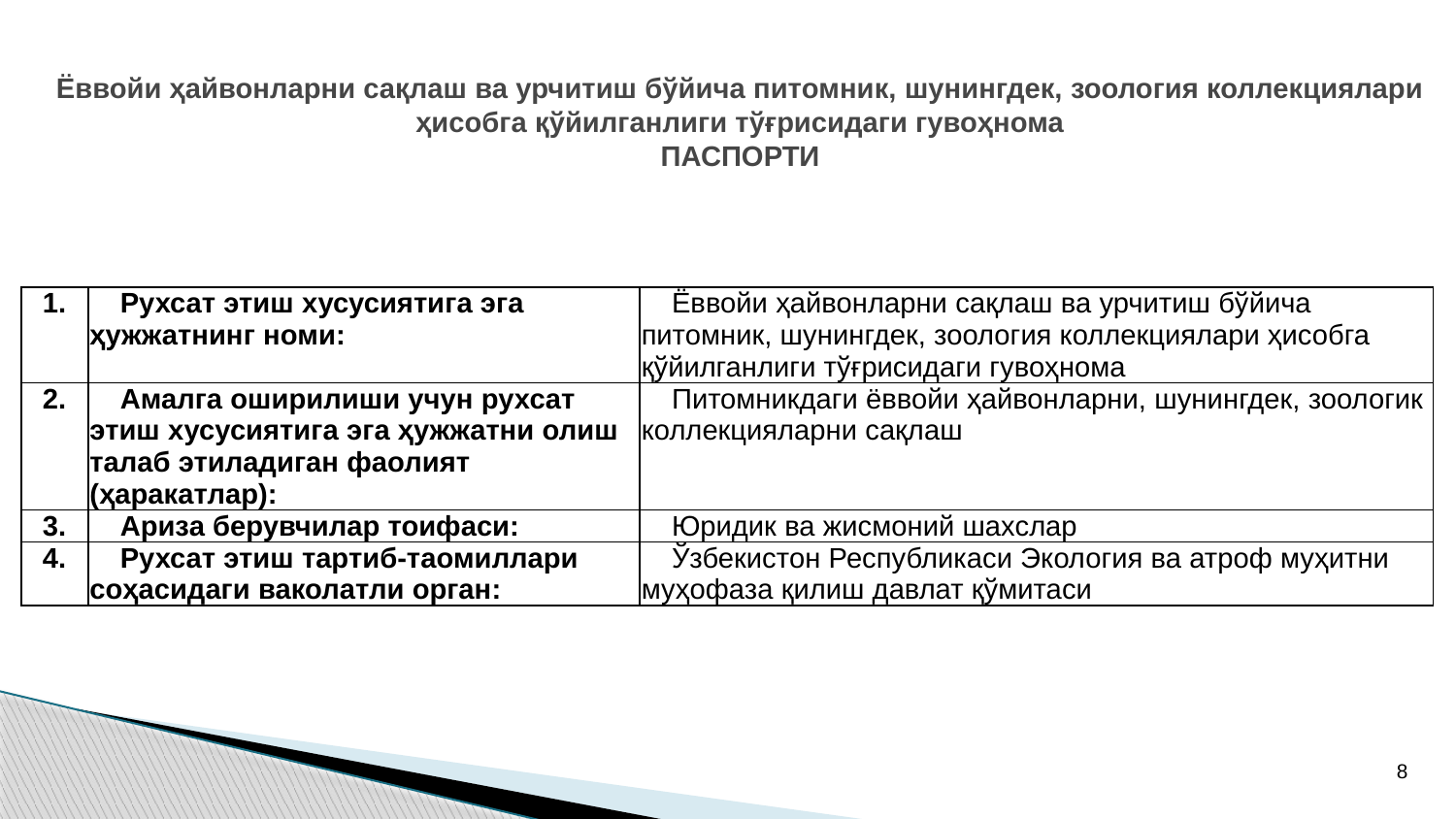

# Ёввойи ҳайвонларни сақлаш ва урчитиш бўйича питомник, шунингдек, зоология коллекциялари ҳисобга қўйилганлиги тўғрисидаги гувоҳнома ПАСПОРТИ
| 1. | Рухсат этиш хусусиятига эга ҳужжатнинг номи: | Ёввойи ҳайвонларни сақлаш ва урчитиш бўйича питомник, шунингдек, зоология коллекциялари ҳисобга қўйилганлиги тўғрисидаги гувоҳнома |
| --- | --- | --- |
| 2. | Амалга оширилиши учун рухсат этиш хусусиятига эга ҳужжатни олиш талаб этиладиган фаолият (ҳаракатлар): | Питомникдаги ёввойи ҳайвонларни, шунингдек, зоологик коллекцияларни сақлаш |
| 3. | Ариза берувчилар тоифаси: | Юридик ва жисмоний шахслар |
| 4. | Рухсат этиш тартиб-таомиллари соҳасидаги ваколатли орган: | Ўзбекистон Республикаси Экология ва атроф муҳитни муҳофаза қилиш давлат қўмитаси |
8